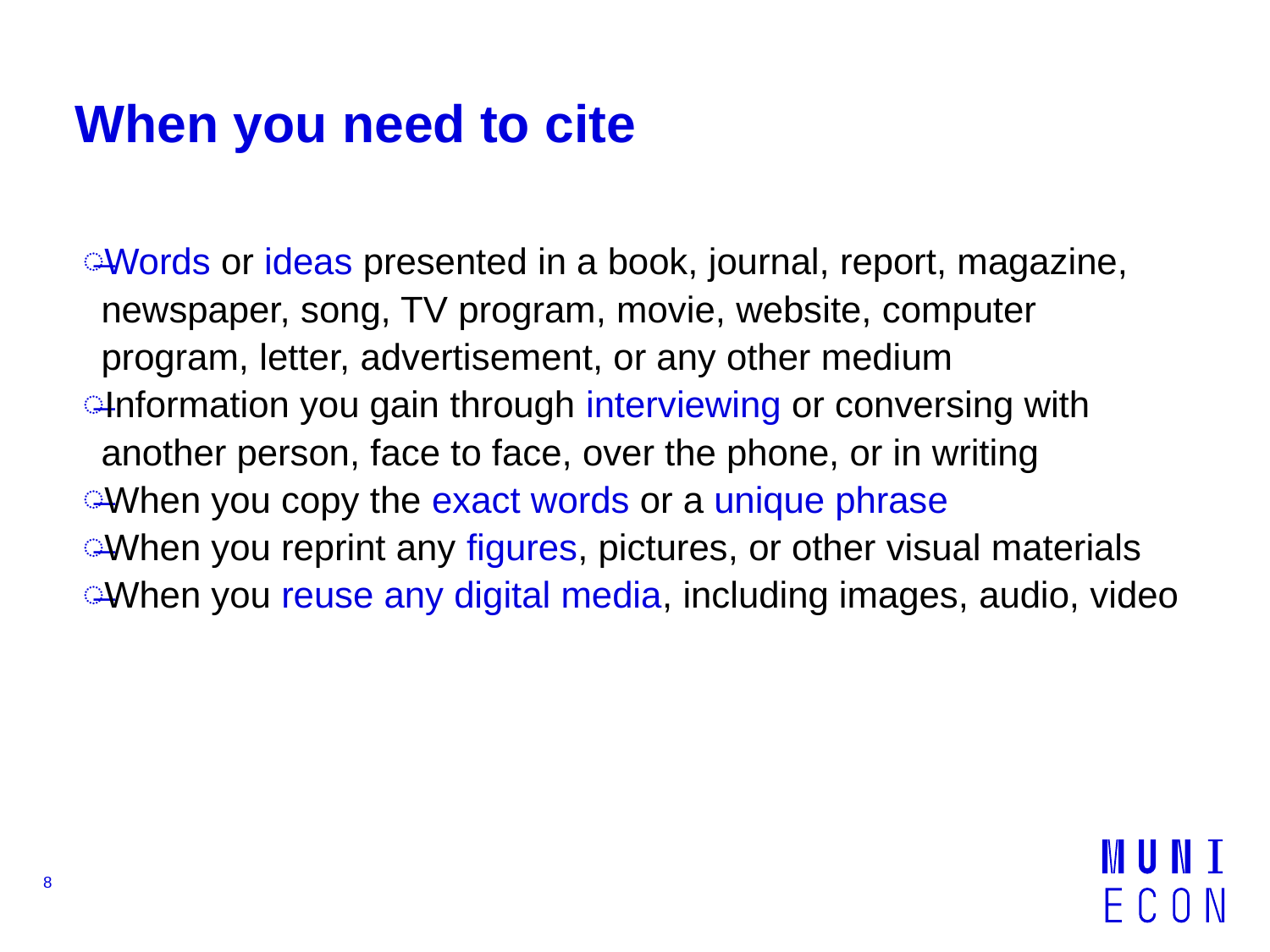

# When you need to cite
Words or ideas presented in a book, journal, report, magazine, newspaper, song, TV program, movie, website, computer program, letter, advertisement, or any other medium
Information you gain through interviewing or conversing with another person, face to face, over the phone, or in writing
When you copy the exact words or a unique phrase
When you reprint any figures, pictures, or other visual materials
When you reuse any digital media, including images, audio, video
8